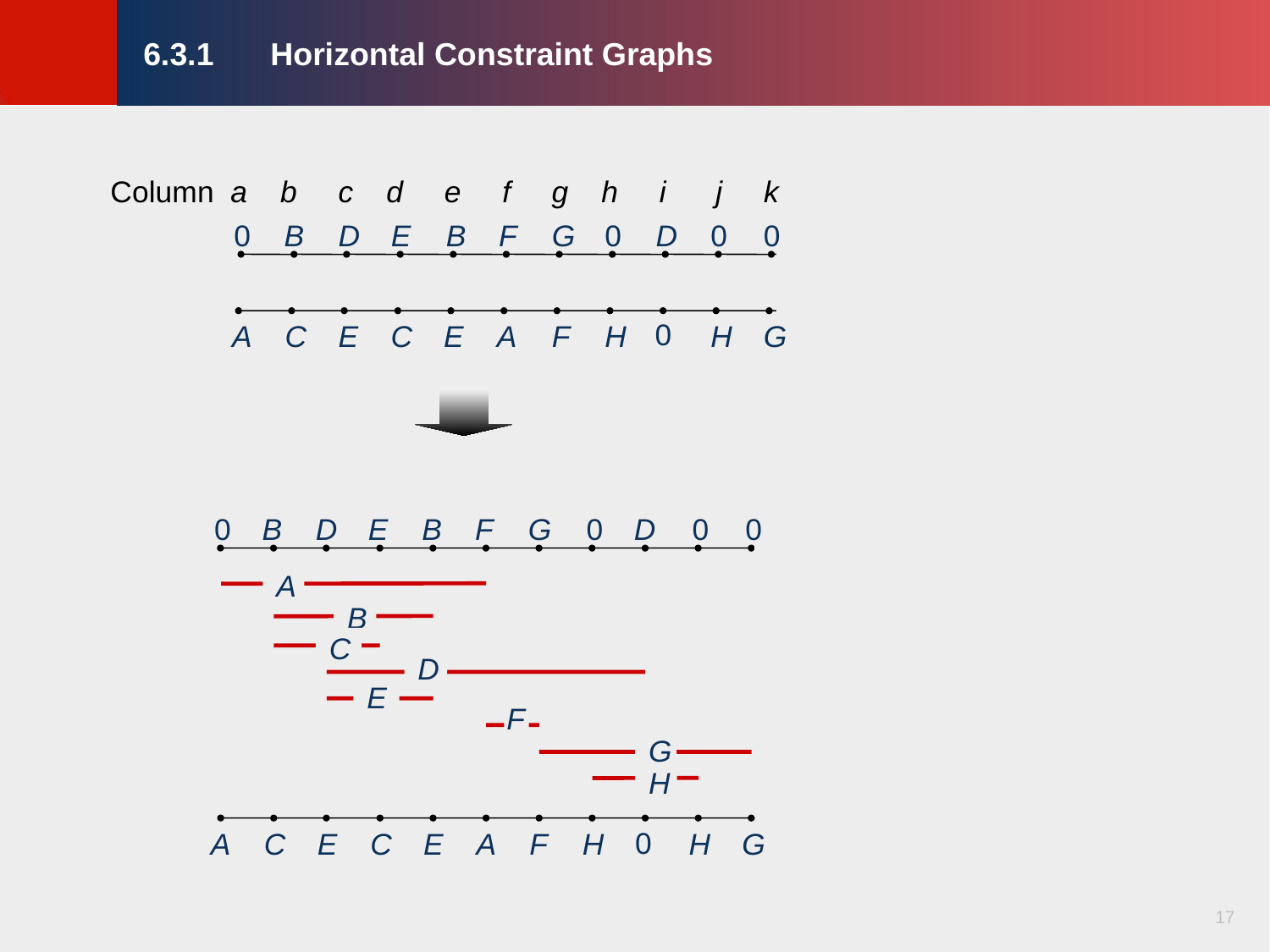

# 6.3.1	Horizontal Constraint Graphs
Column  a    b     c    d     e     f     g    h     i      j     k
0
B
D
E
B
F
G
0
D
0
0

0
A

C
E
C
E
A
F
H
H
G

0
B
D
E
B
F
G
0
D
0
0

A
B
C
D
E
F
G
H

0
A

C
E
C
E
A
F
H
H
G
17